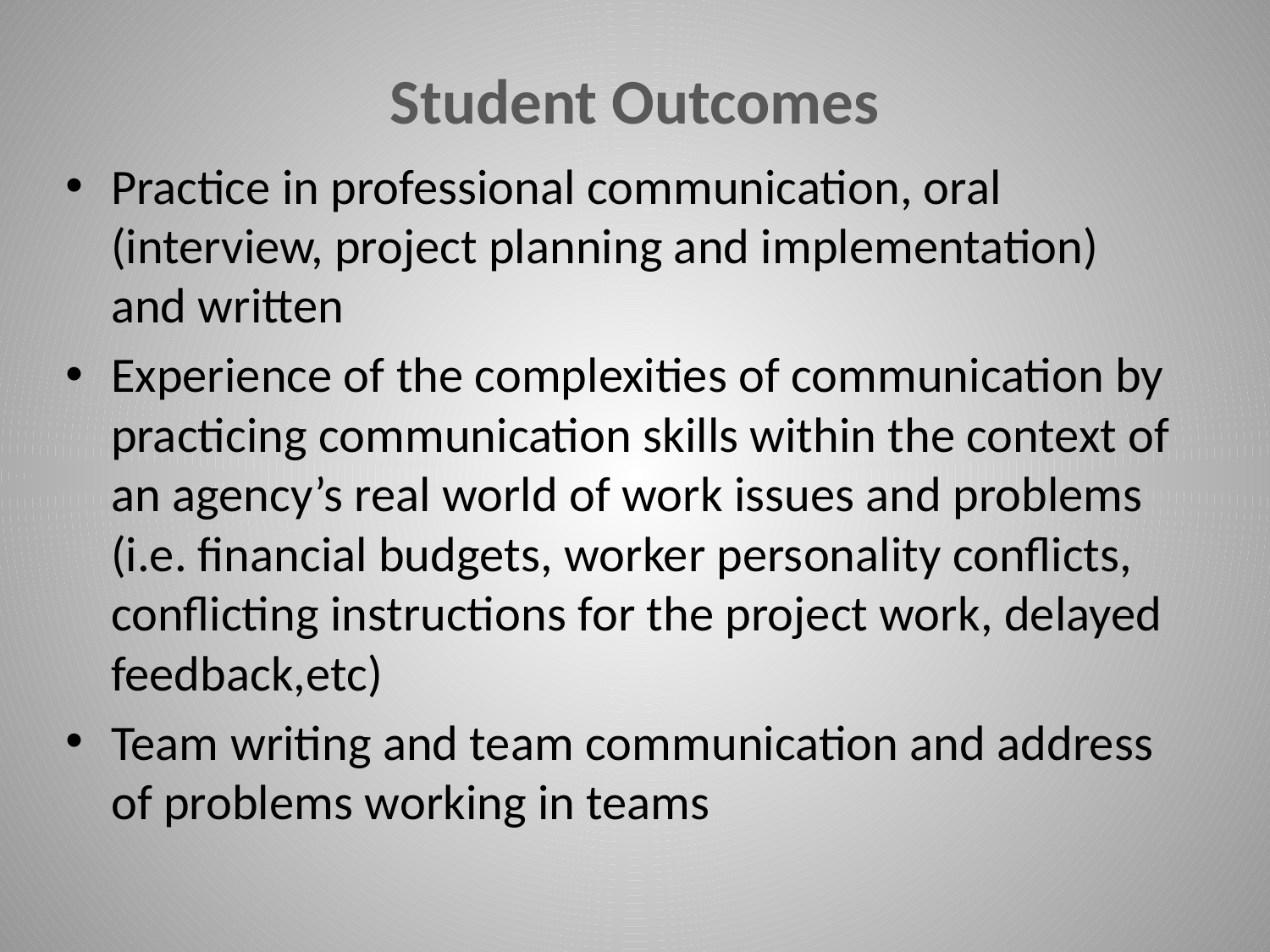

# Student Outcomes
Practice in professional communication, oral (interview, project planning and implementation) and written
Experience of the complexities of communication by practicing communication skills within the context of an agency’s real world of work issues and problems (i.e. financial budgets, worker personality conflicts, conflicting instructions for the project work, delayed feedback,etc)
Team writing and team communication and address of problems working in teams